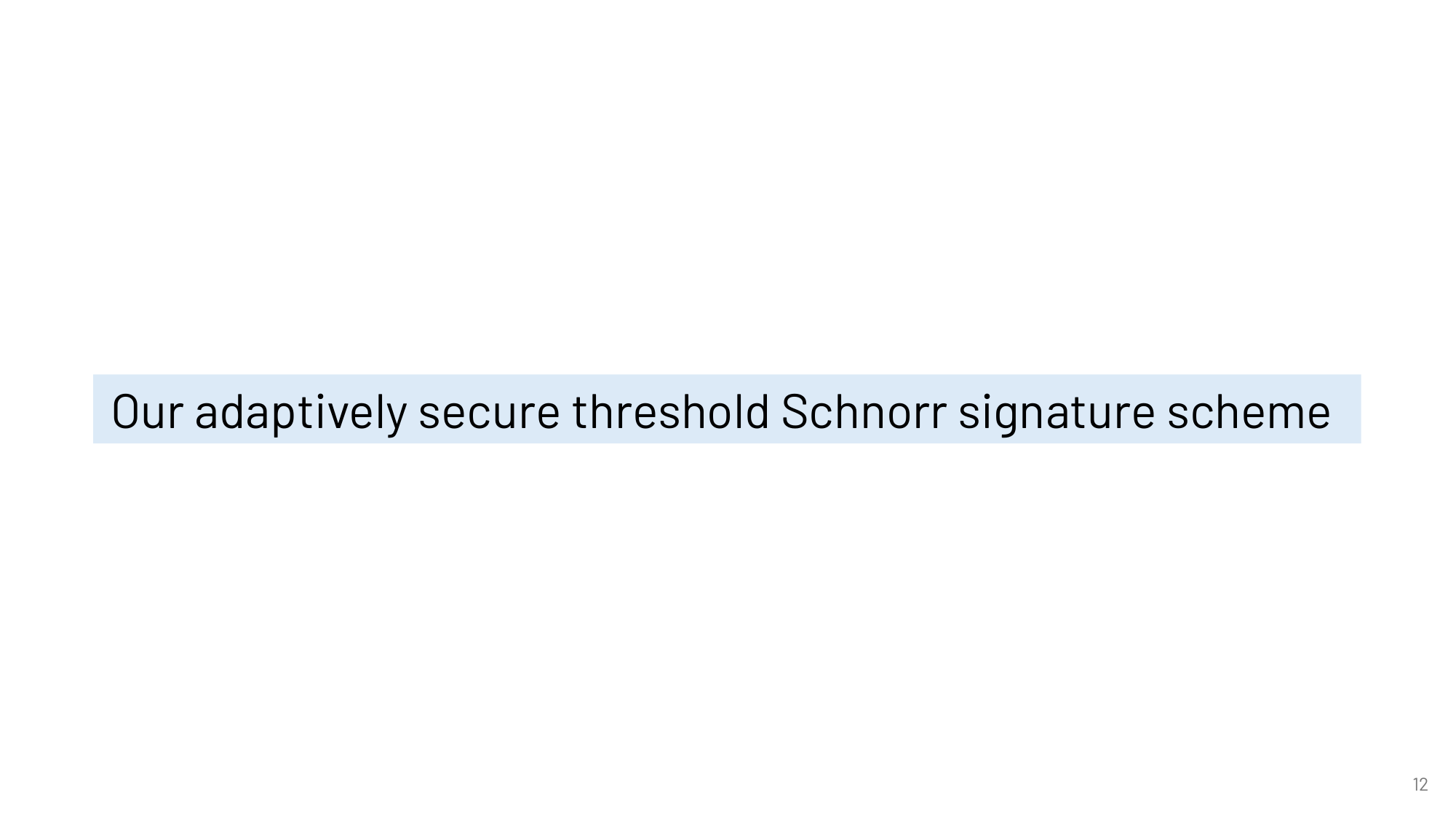

Our adaptively secure threshold Schnorr signature scheme
12